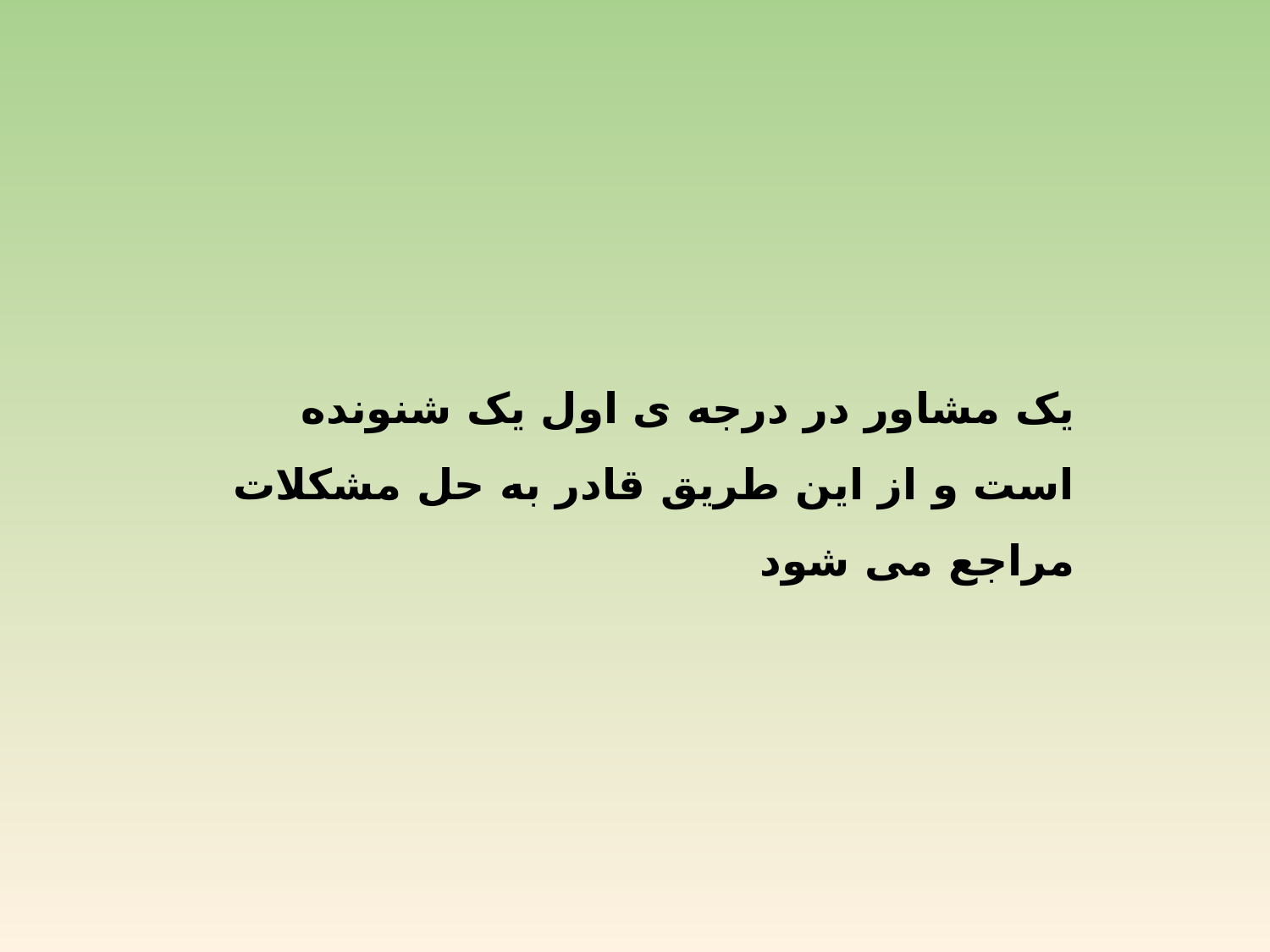

یک مشاور در درجه ی اول یک شنونده است و از این طریق قادر به حل مشکلات مراجع می شود